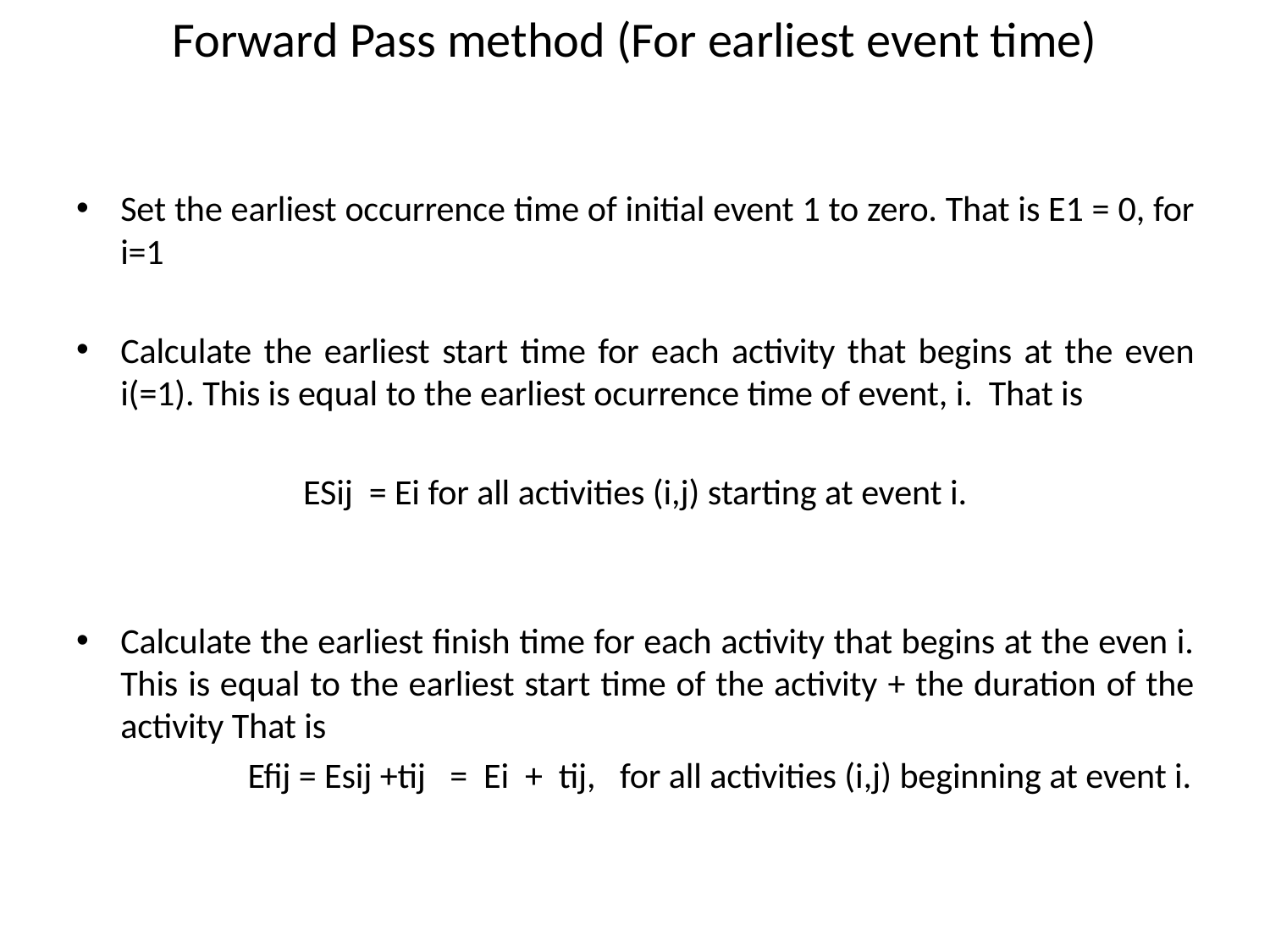

# Forward Pass method (For earliest event time)
Set the earliest occurrence time of initial event 1 to zero. That is E1 = 0, for i=1

Calculate the earliest start time for each activity that begins at the even i(=1). This is equal to the earliest ocurrence time of event, i.  That is

ESij  = Ei for all activities (i,j) starting at event i.

Calculate the earliest finish time for each activity that begins at the even i. This is equal to the earliest start time of the activity + the duration of the activity That is
                     Efij = Esij +tij   =  Ei  +  tij,   for all activities (i,j) beginning at event i.